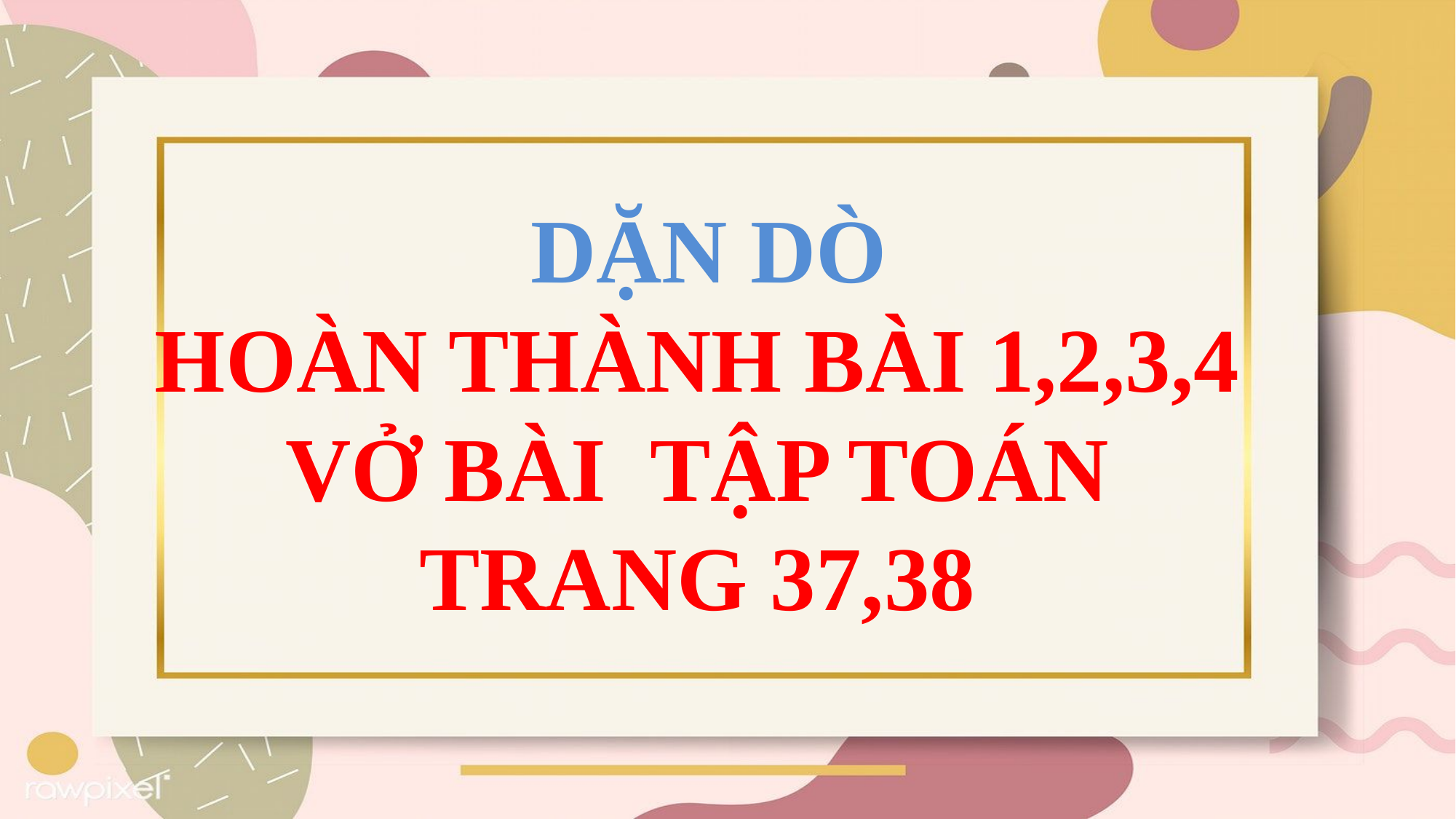

DẶN DÒ
HOÀN THÀNH BÀI 1,2,3,4
VỞ BÀI  TẬP TOÁN
TRANG 37,38